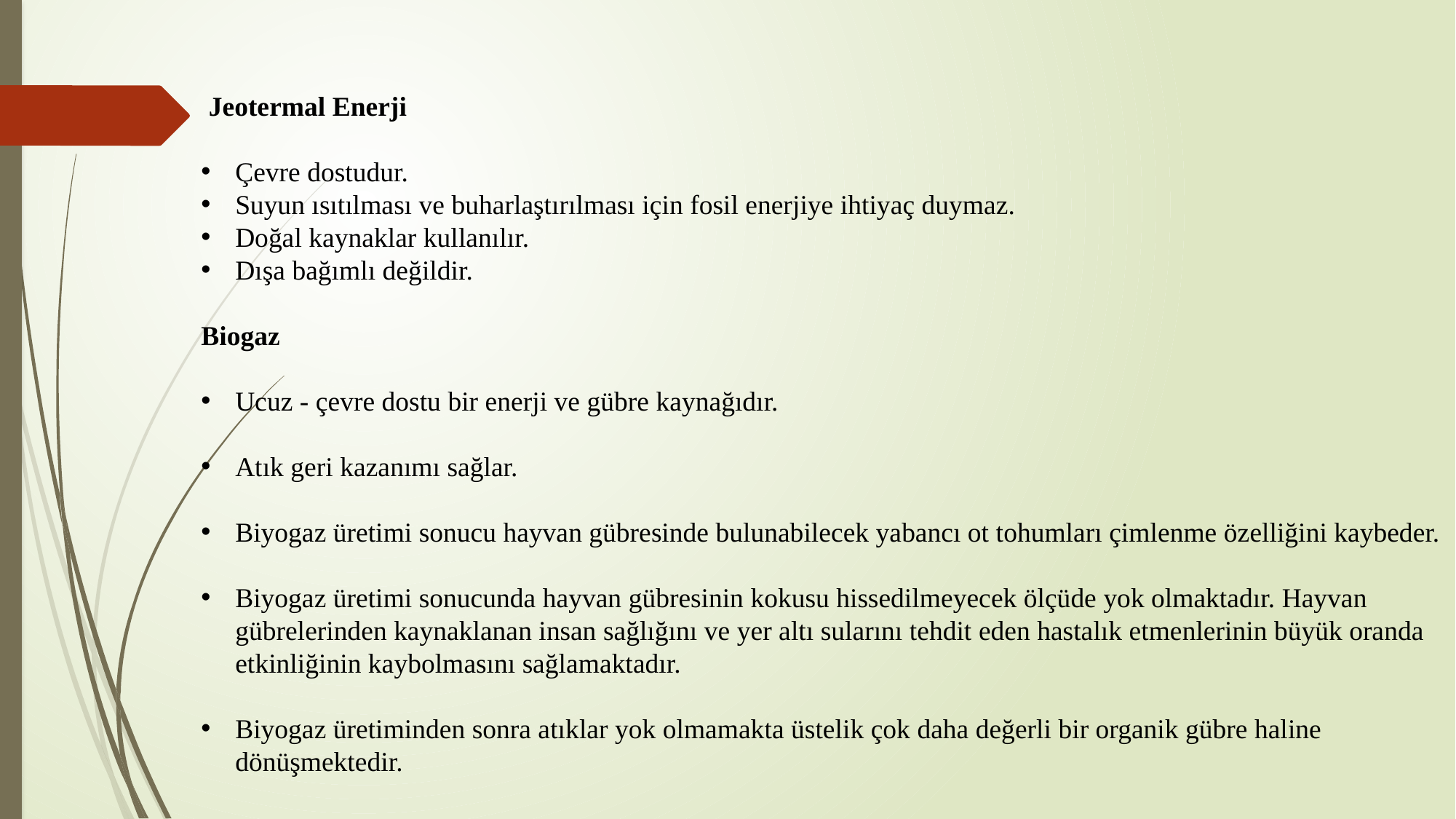

Jeotermal Enerji

Çevre dostudur.
Suyun ısıtılması ve buharlaştırılması için fosil enerjiye ihtiyaç duymaz.
Doğal kaynaklar kullanılır.
Dışa bağımlı değildir.

Biogaz

Ucuz - çevre dostu bir enerji ve gübre kaynağıdır.

Atık geri kazanımı sağlar.

Biyogaz üretimi sonucu hayvan gübresinde bulunabilecek yabancı ot tohumları çimlenme özelliğini kaybeder.

Biyogaz üretimi sonucunda hayvan gübresinin kokusu hissedilmeyecek ölçüde yok olmaktadır. Hayvan gübrelerinden kaynaklanan insan sağlığını ve yer altı sularını tehdit eden hastalık etmenlerinin büyük oranda etkinliğinin kaybolmasını sağlamaktadır.

Biyogaz üretiminden sonra atıklar yok olmamakta üstelik çok daha değerli bir organik gübre haline dönüşmektedir.